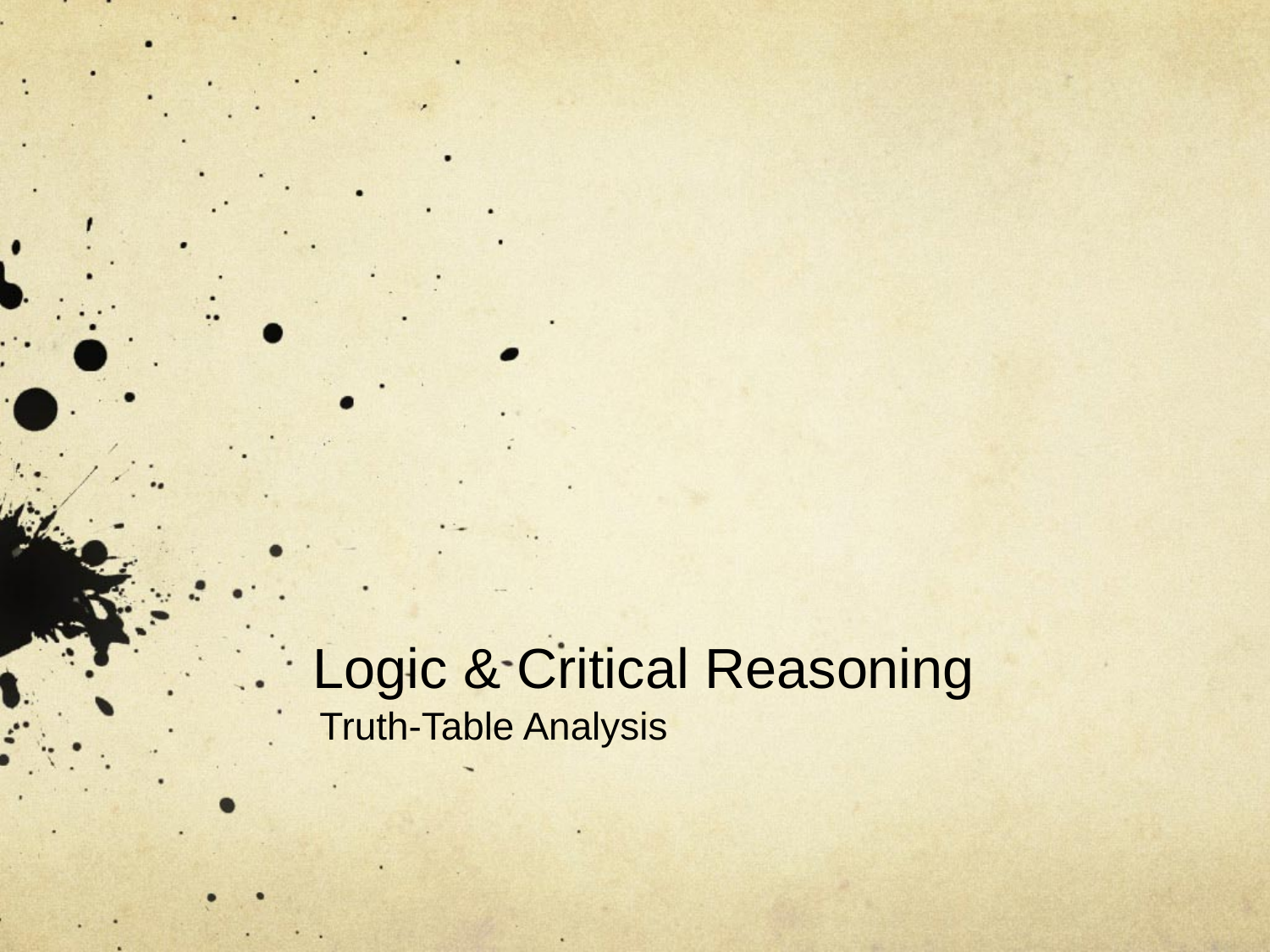

# Logic & Critical Reasoning
Truth-Table Analysis